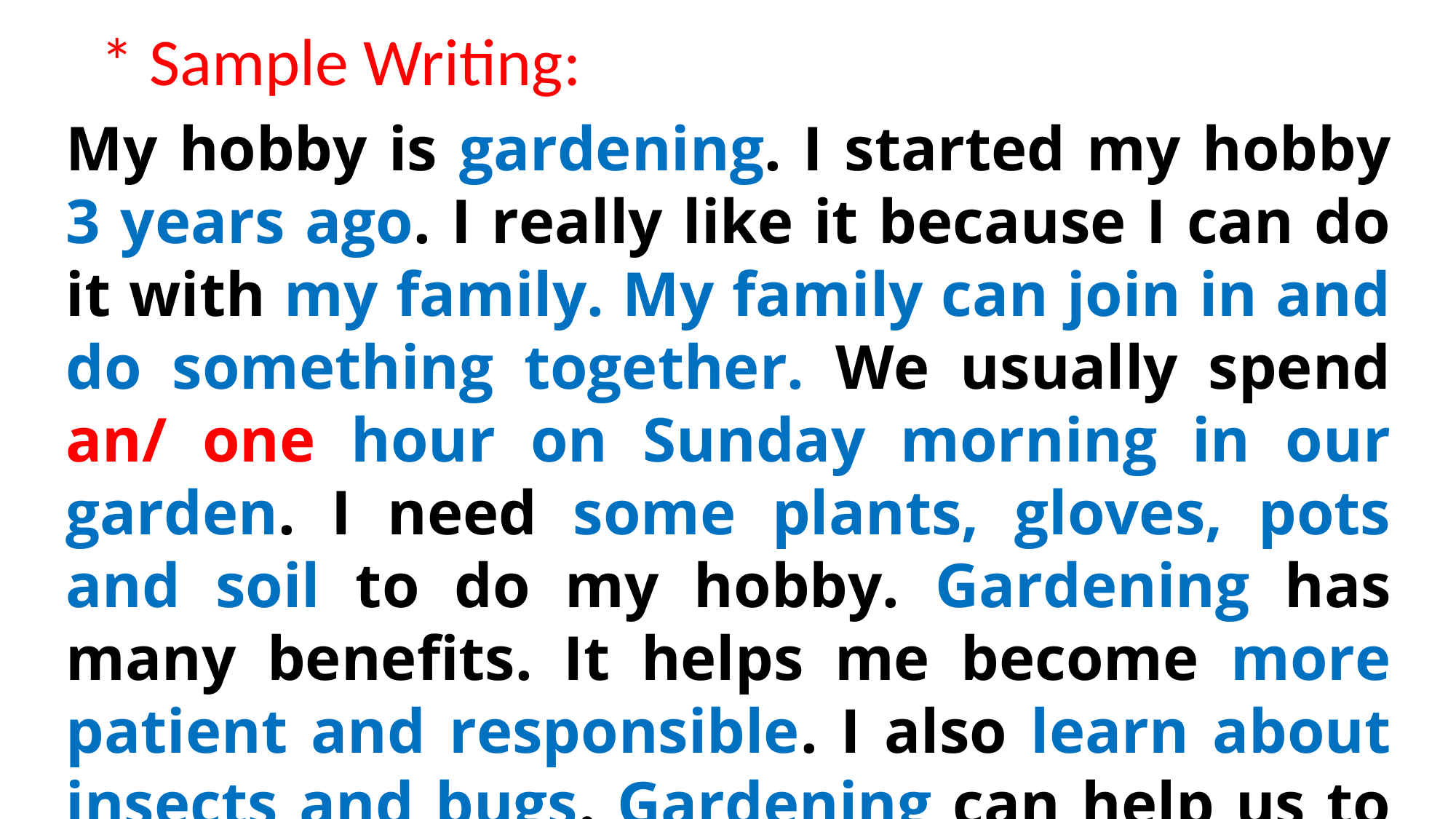

# * Sample Writing:
My hobby is gardening. I started my hobby 3 years ago. I really like it because I can do it with my family. My family can join in and do something together. We usually spend an/ one hour on Sunday morning in our garden. I need some plants, gloves, pots and soil to do my hobby. Gardening has many benefits. It helps me become more patient and responsible. I also learn about insects and bugs. Gardening can help us to protect our environment.